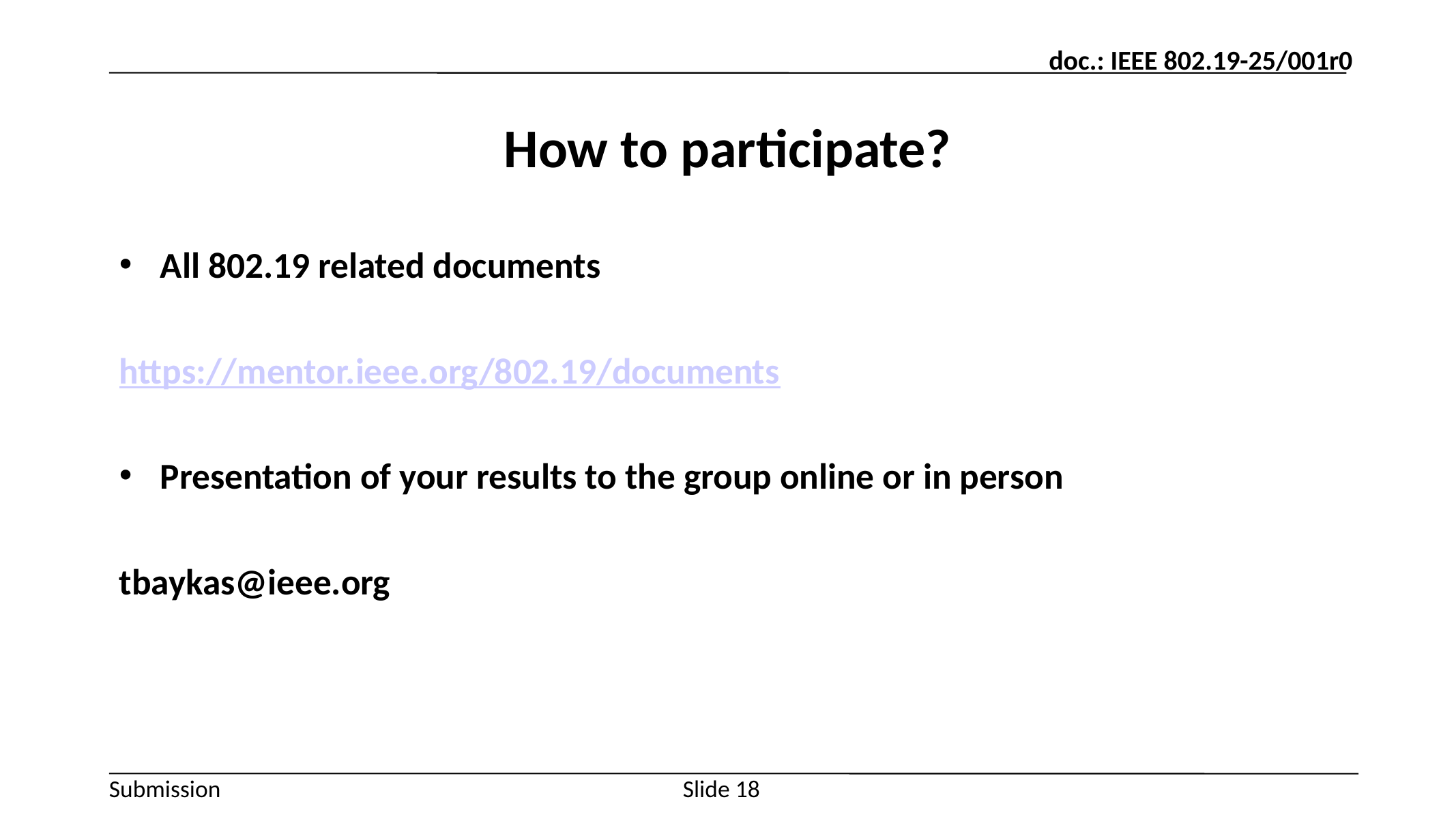

# How to participate?
All 802.19 related documents

https://mentor.ieee.org/802.19/documents

Presentation of your results to the group online or in person

tbaykas@ieee.org
18